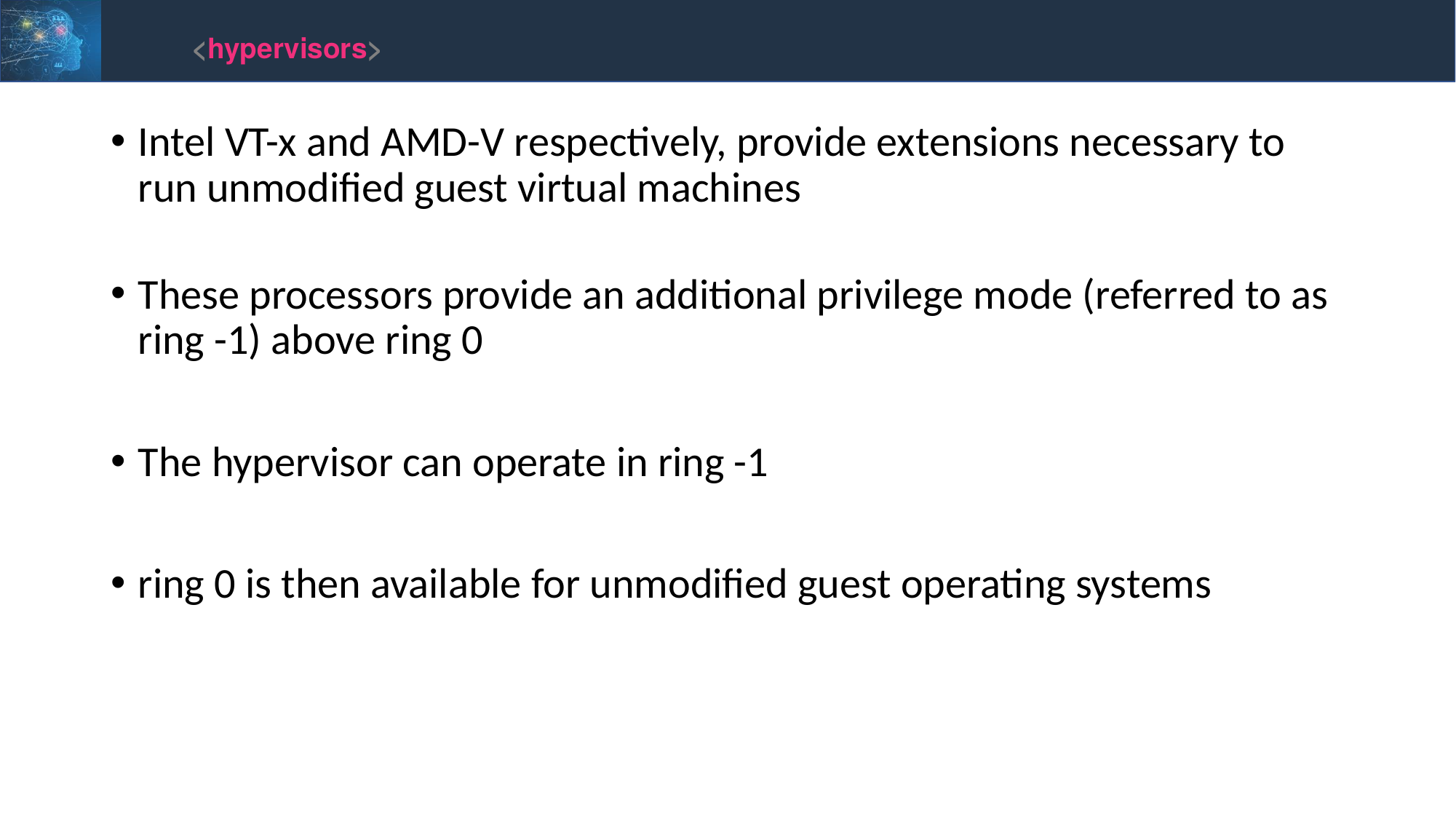

<hypervisors>
Intel VT-x and AMD-V respectively, provide extensions necessary to run unmodified guest virtual machines
These processors provide an additional privilege mode (referred to as ring -1) above ring 0

The hypervisor can operate in ring -1

ring 0 is then available for unmodified guest operating systems